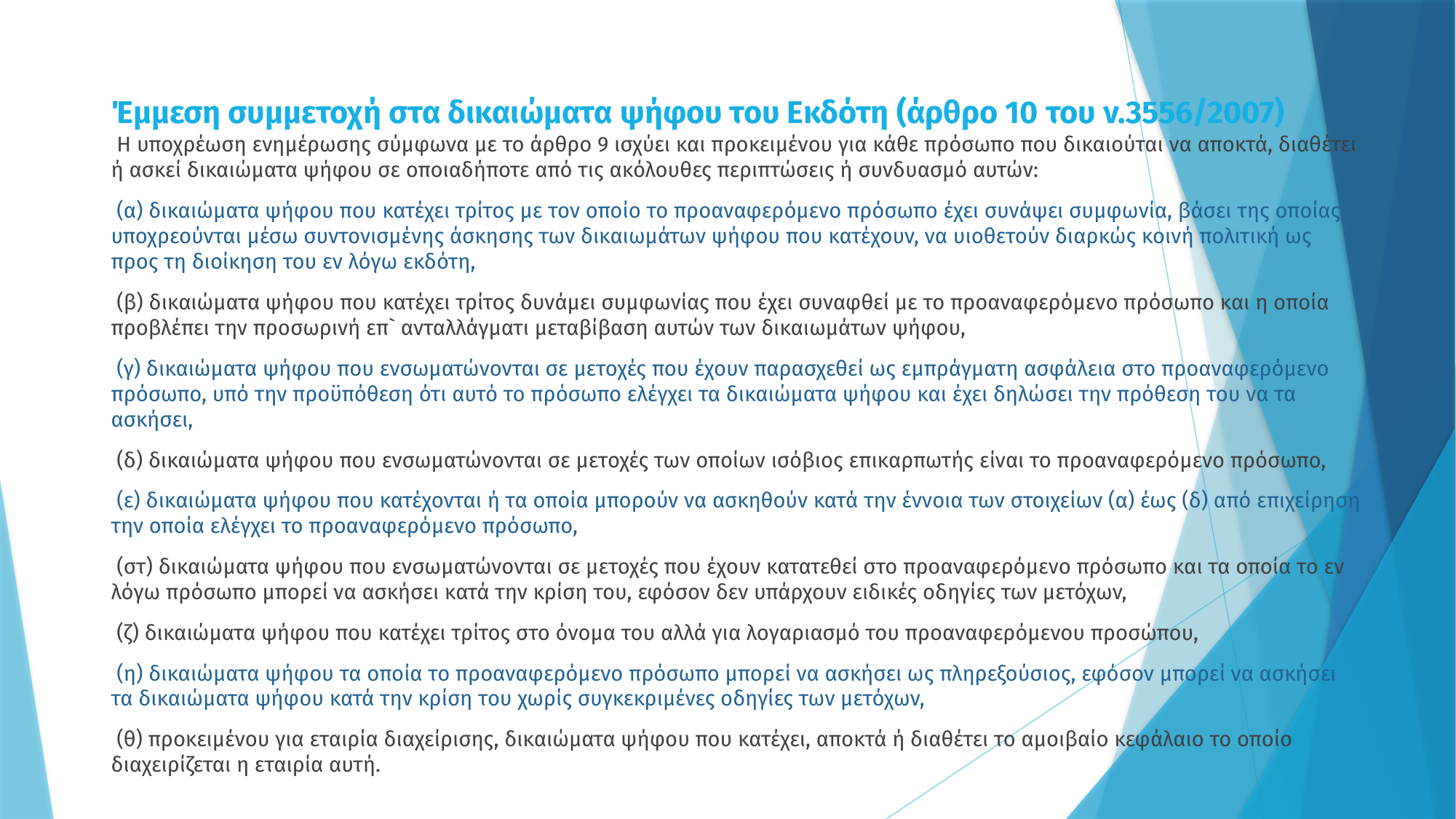

# Έμμεση συμμετοχή στα δικαιώματα ψήφου του Εκδότη (άρθρο 10 του ν.3556/2007)
 Η υποχρέωση ενημέρωσης σύμφωνα με το άρθρο 9 ισχύει και προκειμένου για κάθε πρόσωπο που δικαιούται να αποκτά, διαθέτει ή ασκεί δικαιώματα ψήφου σε οποιαδήποτε από τις ακόλουθες περιπτώσεις ή συνδυασμό αυτών:
 (α) δικαιώματα ψήφου που κατέχει τρίτος με τον οποίο το προαναφερόμενο πρόσωπο έχει συνάψει συμφωνία, βάσει της οποίας υποχρεούνται μέσω συντονισμένης άσκησης των δικαιωμάτων ψήφου που κατέχουν, να υιοθετούν διαρκώς κοινή πολιτική ως προς τη διοίκηση του εν λόγω εκδότη,
 (β) δικαιώματα ψήφου που κατέχει τρίτος δυνάμει συμφωνίας που έχει συναφθεί με το προαναφερόμενο πρόσωπο και η οποία προβλέπει την προσωρινή επ` ανταλλάγματι μεταβίβαση αυτών των δικαιωμάτων ψήφου,
 (γ) δικαιώματα ψήφου που ενσωματώνονται σε μετοχές που έχουν παρασχεθεί ως εμπράγματη ασφάλεια στο προαναφερόμενο πρόσωπο, υπό την προϋπόθεση ότι αυτό το πρόσωπο ελέγχει τα δικαιώματα ψήφου και έχει δηλώσει την πρόθεση του να τα ασκήσει,
 (δ) δικαιώματα ψήφου που ενσωματώνονται σε μετοχές των οποίων ισόβιος επικαρπωτής είναι το προαναφερόμενο πρόσωπο,
 (ε) δικαιώματα ψήφου που κατέχονται ή τα οποία μπορούν να ασκηθούν κατά την έννοια των στοιχείων (α) έως (δ) από επιχείρηση την οποία ελέγχει το προαναφερόμενο πρόσωπο,
 (στ) δικαιώματα ψήφου που ενσωματώνονται σε μετοχές που έχουν κατατεθεί στο προαναφερόμενο πρόσωπο και τα οποία το εν λόγω πρόσωπο μπορεί να ασκήσει κατά την κρίση του, εφόσον δεν υπάρχουν ειδικές οδηγίες των μετόχων,
 (ζ) δικαιώματα ψήφου που κατέχει τρίτος στο όνομα του αλλά για λογαριασμό του προαναφερόμενου προσώπου,
 (η) δικαιώματα ψήφου τα οποία το προαναφερόμενο πρόσωπο μπορεί να ασκήσει ως πληρεξούσιος, εφόσον μπορεί να ασκήσει τα δικαιώματα ψήφου κατά την κρίση του χωρίς συγκεκριμένες οδηγίες των μετόχων,
 (θ) προκειμένου για εταιρία διαχείρισης, δικαιώματα ψήφου που κατέχει, αποκτά ή διαθέτει το αμοιβαίο κεφάλαιο το οποίο διαχειρίζεται η εταιρία αυτή.